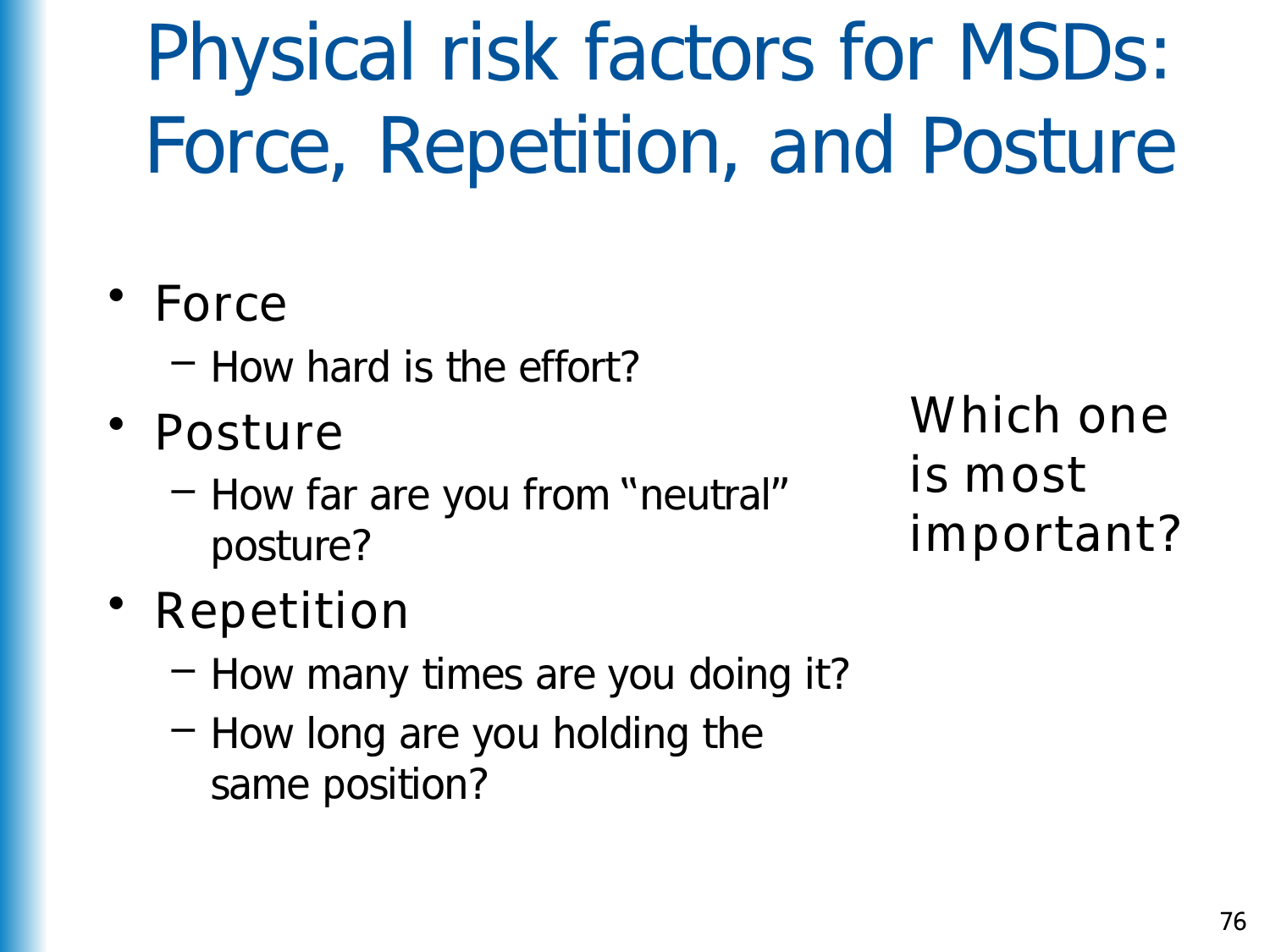

# Physical risk factors for MSDs: Force, Repetition, and Posture
Force
How hard is the effort?
Posture
How far are you from “neutral” posture?
Repetition
How many times are you doing it?
How long are you holding the same position?

Which one is most important?

76